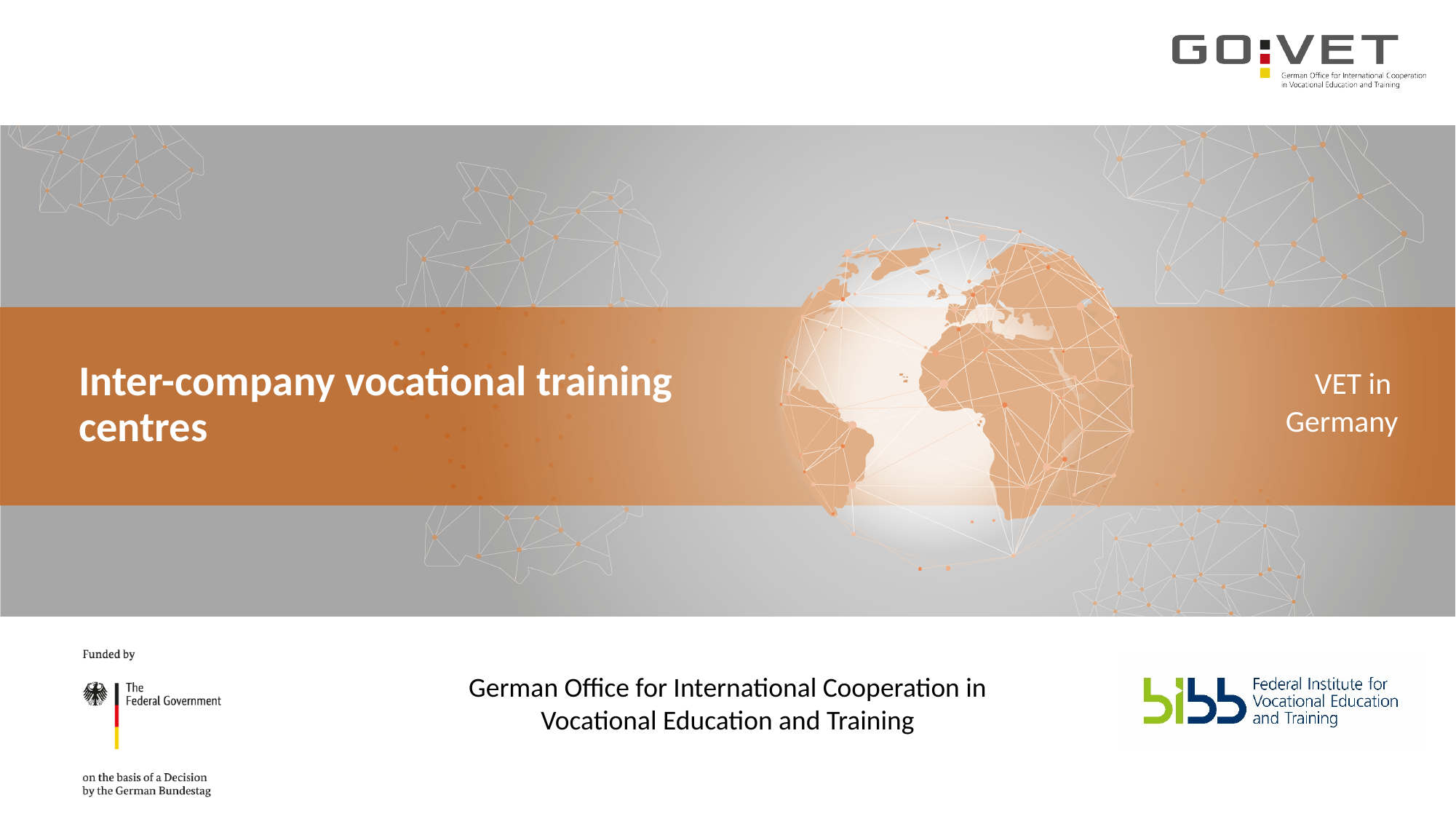

Inter-company vocational training centres
VET in
Germany